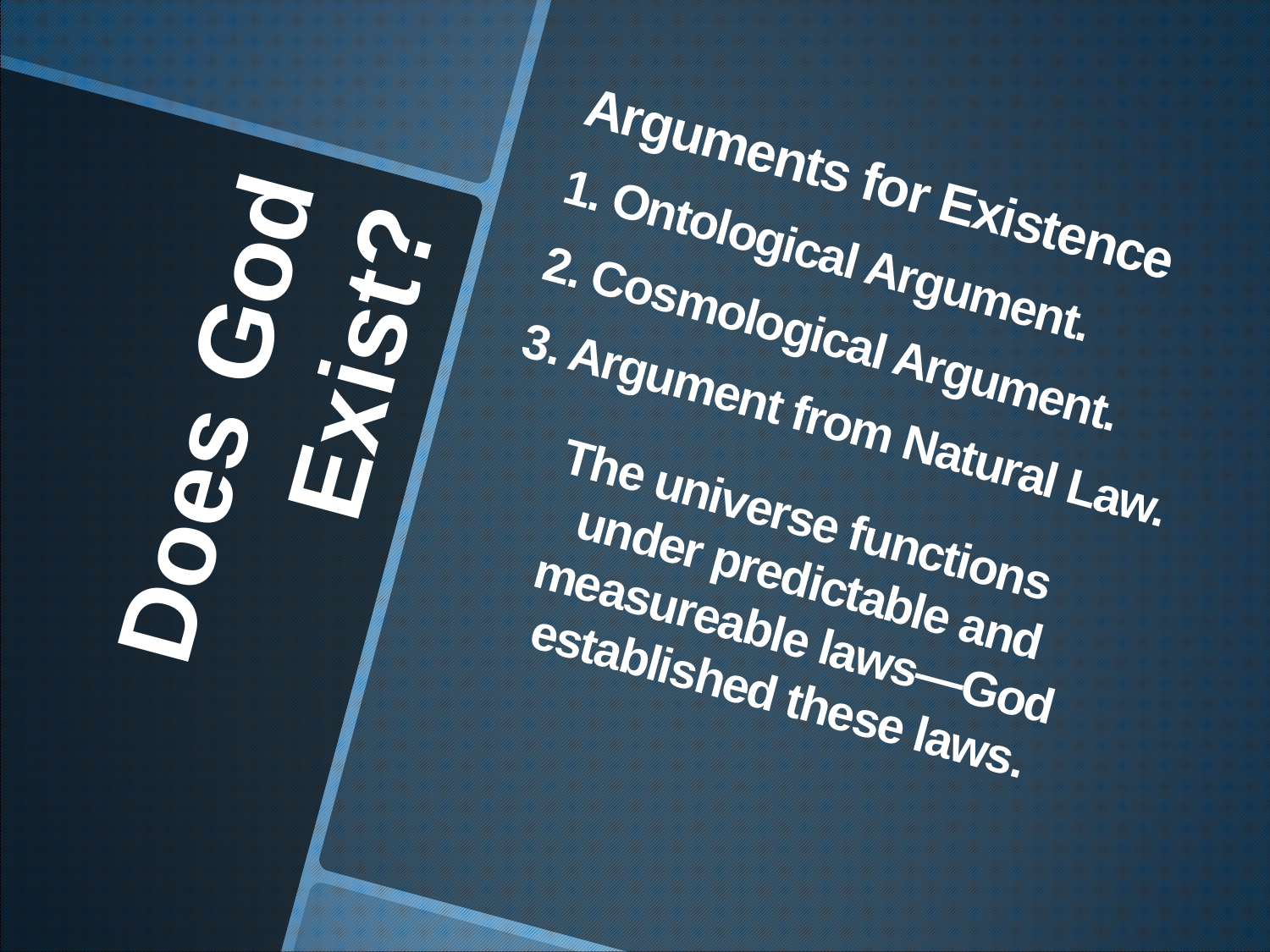

Arguments for Existence
1. Ontological Argument.
2. Cosmological Argument.
3. Argument from Natural Law.
The universe functions    under predictable and measureable laws—God established these laws.
# Does God Exist?